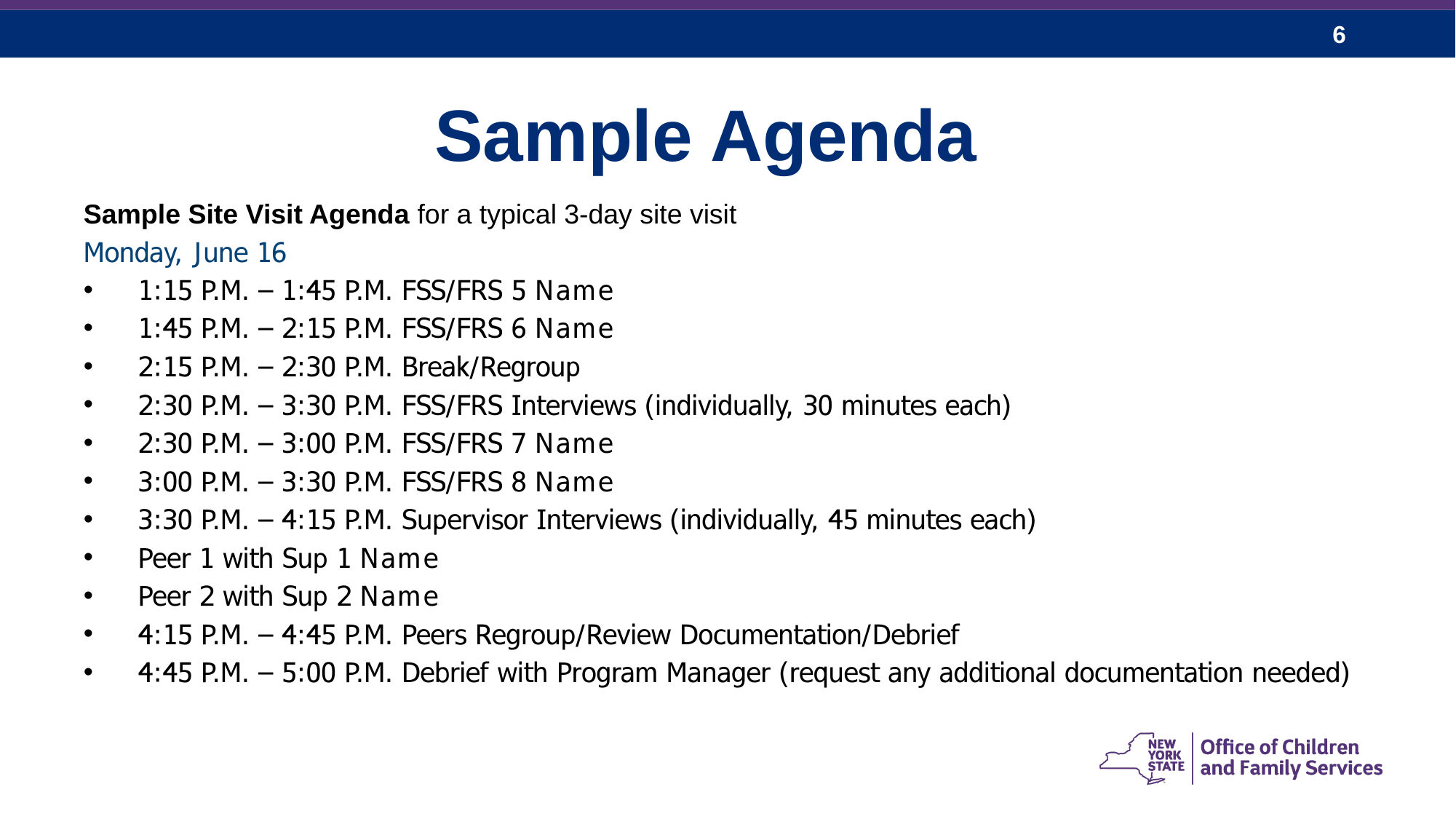

# Sample Agenda
Sample Site Visit Agenda for a typical 3-day site visit
Monday, June 16
1:15 P.M. – 1:45 P.M. FSS/FRS 5 Name
1:45 P.M. – 2:15 P.M. FSS/FRS 6 Name
2:15 P.M. – 2:30 P.M. Break/Regroup
2:30 P.M. – 3:30 P.M. FSS/FRS Interviews (individually, 30 minutes each)
2:30 P.M. – 3:00 P.M. FSS/FRS 7 Name
3:00 P.M. – 3:30 P.M. FSS/FRS 8 Name
3:30 P.M. – 4:15 P.M. Supervisor Interviews (individually, 45 minutes each)
Peer 1 with Sup 1 Name
Peer 2 with Sup 2 Name
4:15 P.M. – 4:45 P.M. Peers Regroup/Review Documentation/Debrief
4:45 P.M. – 5:00 P.M. Debrief with Program Manager (request any additional documentation needed)